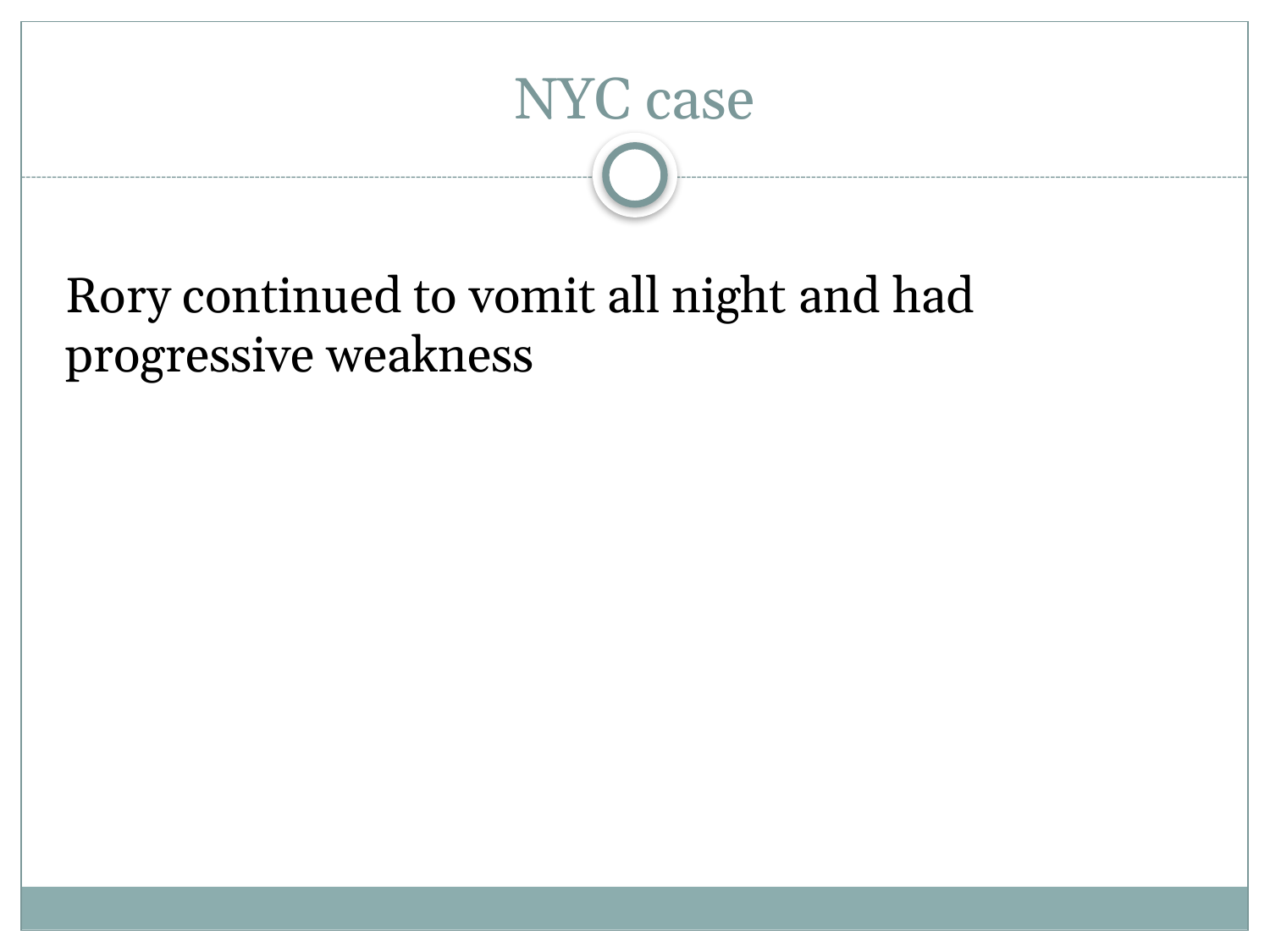

# NYC case
Rory continued to vomit all night and had progressive weakness